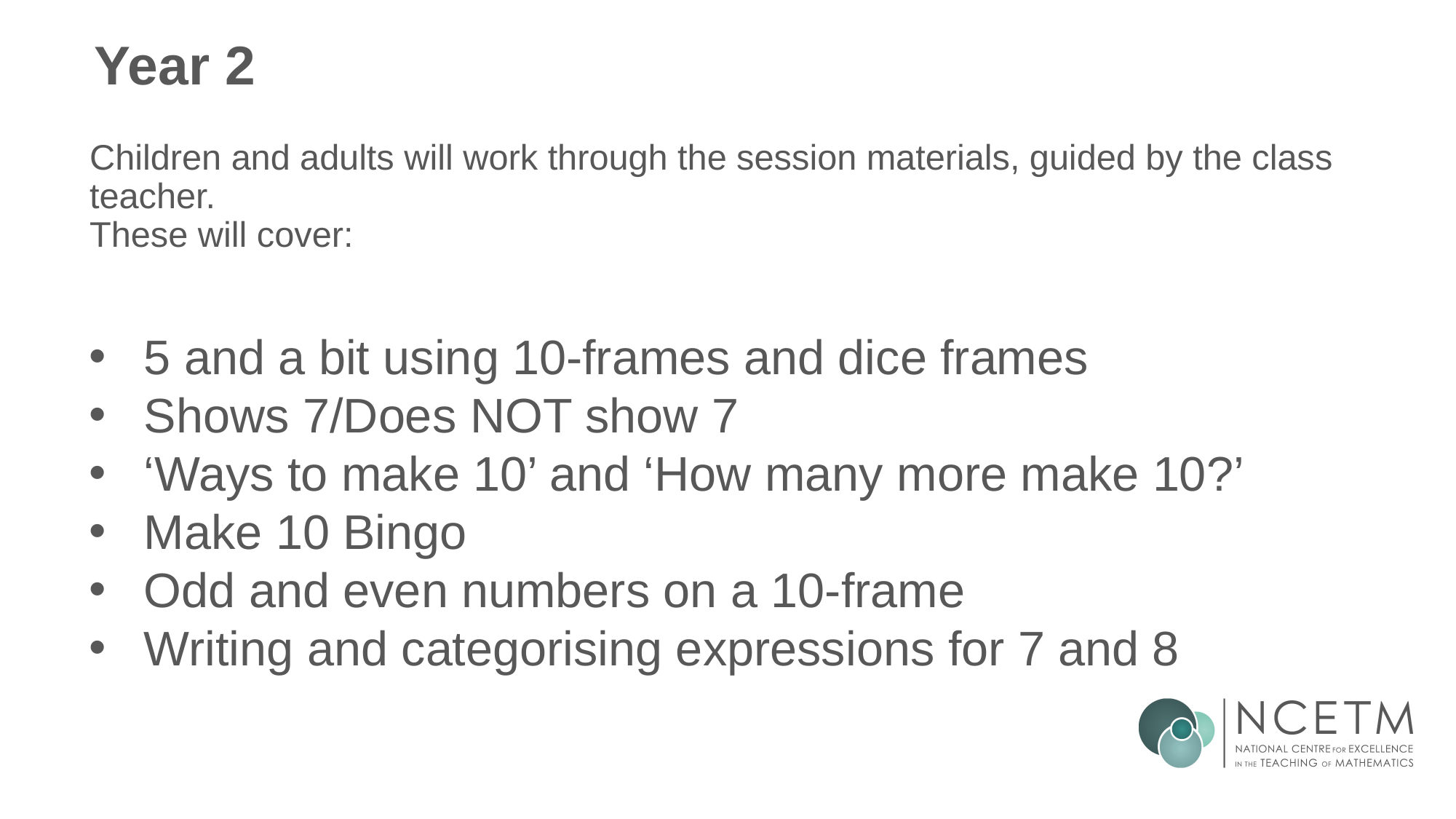

Year 2

# Children and adults will work through the session materials, guided by the class teacher. These will cover:
5 and a bit using 10-frames and dice frames
Shows 7/Does NOT show 7
‘Ways to make 10’ and ‘How many more make 10?’
Make 10 Bingo
Odd and even numbers on a 10-frame
Writing and categorising expressions for 7 and 8